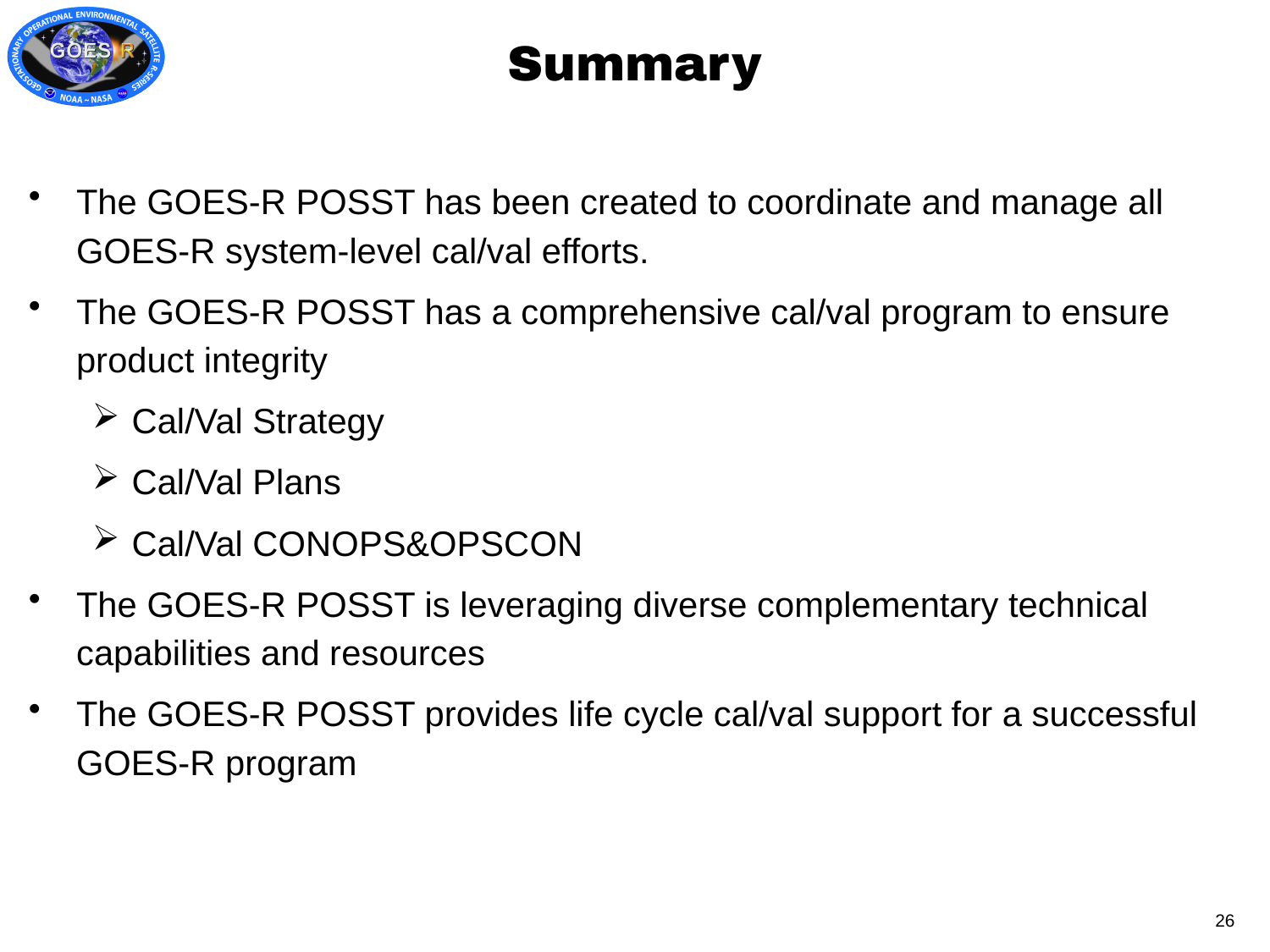

# Summary
The GOES-R POSST has been created to coordinate and manage all GOES-R system-level cal/val efforts.
The GOES-R POSST has a comprehensive cal/val program to ensure product integrity
Cal/Val Strategy
Cal/Val Plans
Cal/Val CONOPS&OPSCON
The GOES-R POSST is leveraging diverse complementary technical capabilities and resources
The GOES-R POSST provides life cycle cal/val support for a successful GOES-R program

26